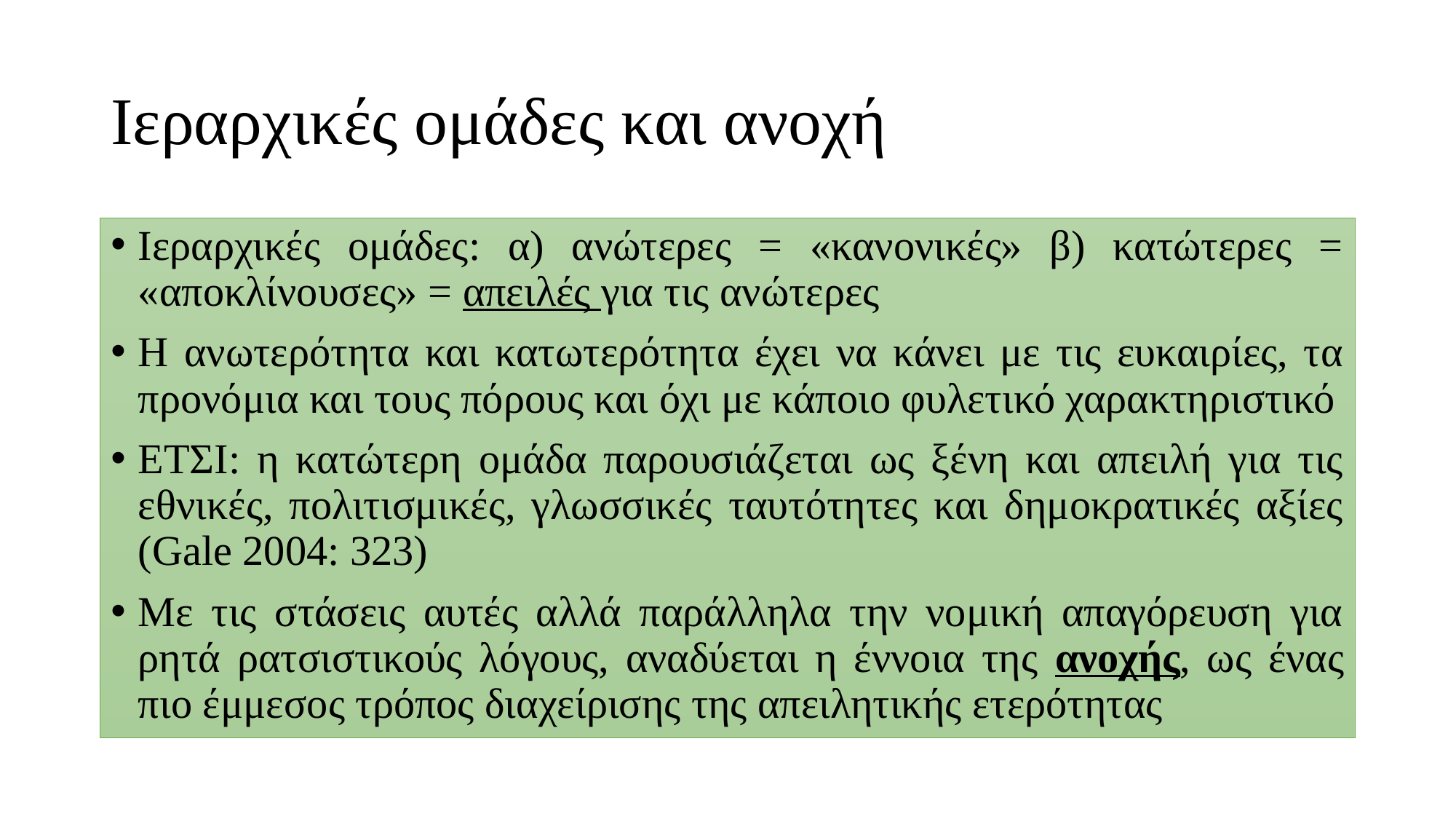

# Ιεραρχικές ομάδες και ανοχή
Ιεραρχικές ομάδες: α) ανώτερες = «κανονικές» β) κατώτερες = «αποκλίνουσες» = απειλές για τις ανώτερες
Η ανωτερότητα και κατωτερότητα έχει να κάνει με τις ευκαιρίες, τα προνόμια και τους πόρους και όχι με κάποιο φυλετικό χαρακτηριστικό
ΕΤΣΙ: η κατώτερη ομάδα παρουσιάζεται ως ξένη και απειλή για τις εθνικές, πολιτισμικές, γλωσσικές ταυτότητες και δημοκρατικές αξίες (Gale 2004: 323)
Με τις στάσεις αυτές αλλά παράλληλα την νομική απαγόρευση για ρητά ρατσιστικούς λόγους, αναδύεται η έννοια της ανοχής, ως ένας πιο έμμεσος τρόπος διαχείρισης της απειλητικής ετερότητας